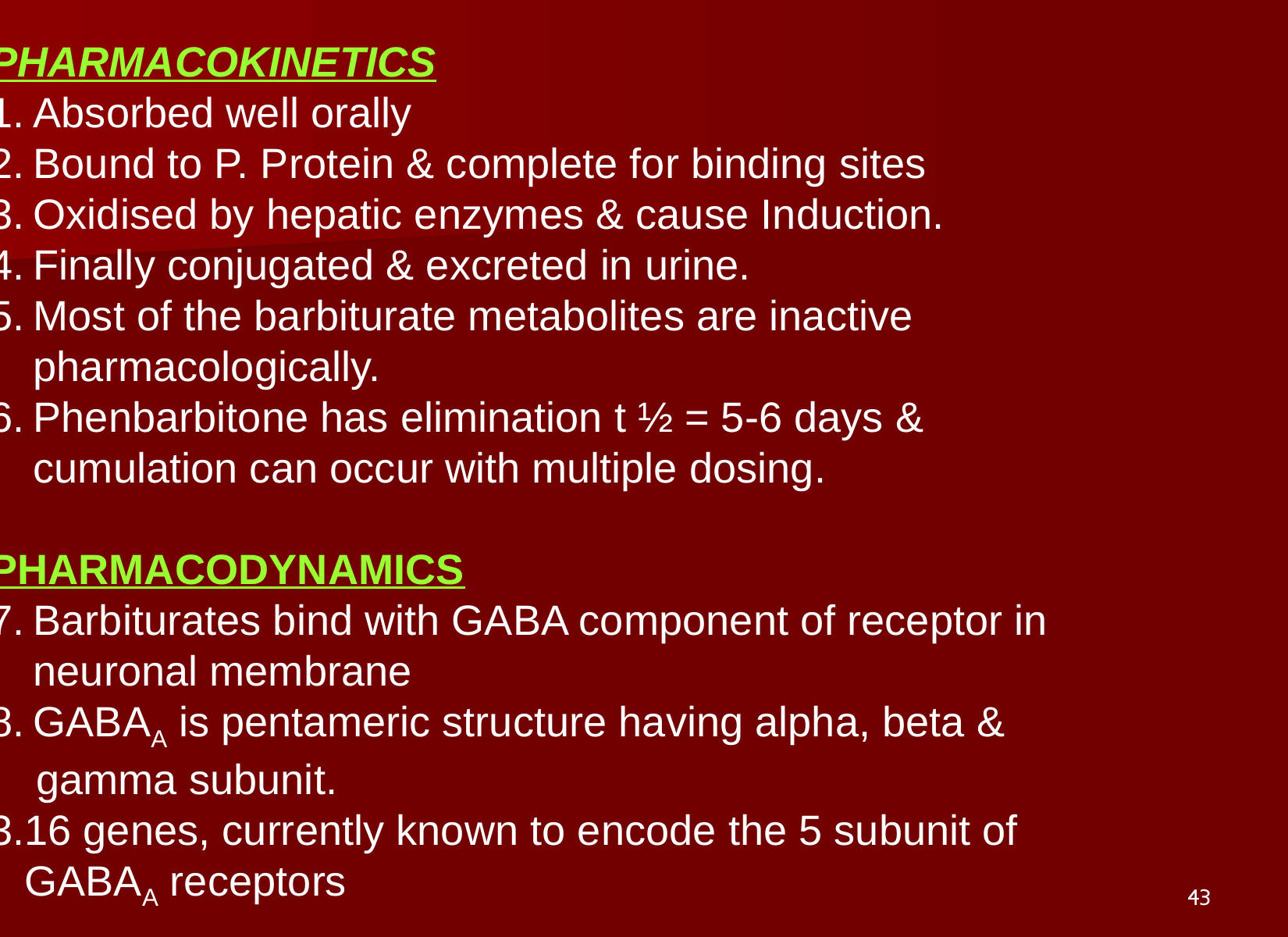

PHARMACOKINETICS
Absorbed well orally
Bound to P. Protein & complete for binding sites
Oxidised by hepatic enzymes & cause Induction.
Finally conjugated & excreted in urine.
Most of the barbiturate metabolites are inactive
pharmacologically.
Phenbarbitone has elimination t ½ = 5-6 days &
cumulation can occur with multiple dosing.

PHARMACODYNAMICS
Barbiturates bind with GABA component of receptor in
neuronal membrane
GABAA is pentameric structure having alpha, beta &
    gamma subunit.
3.16 genes, currently known to encode the 5 subunit of
   GABAA receptors
43